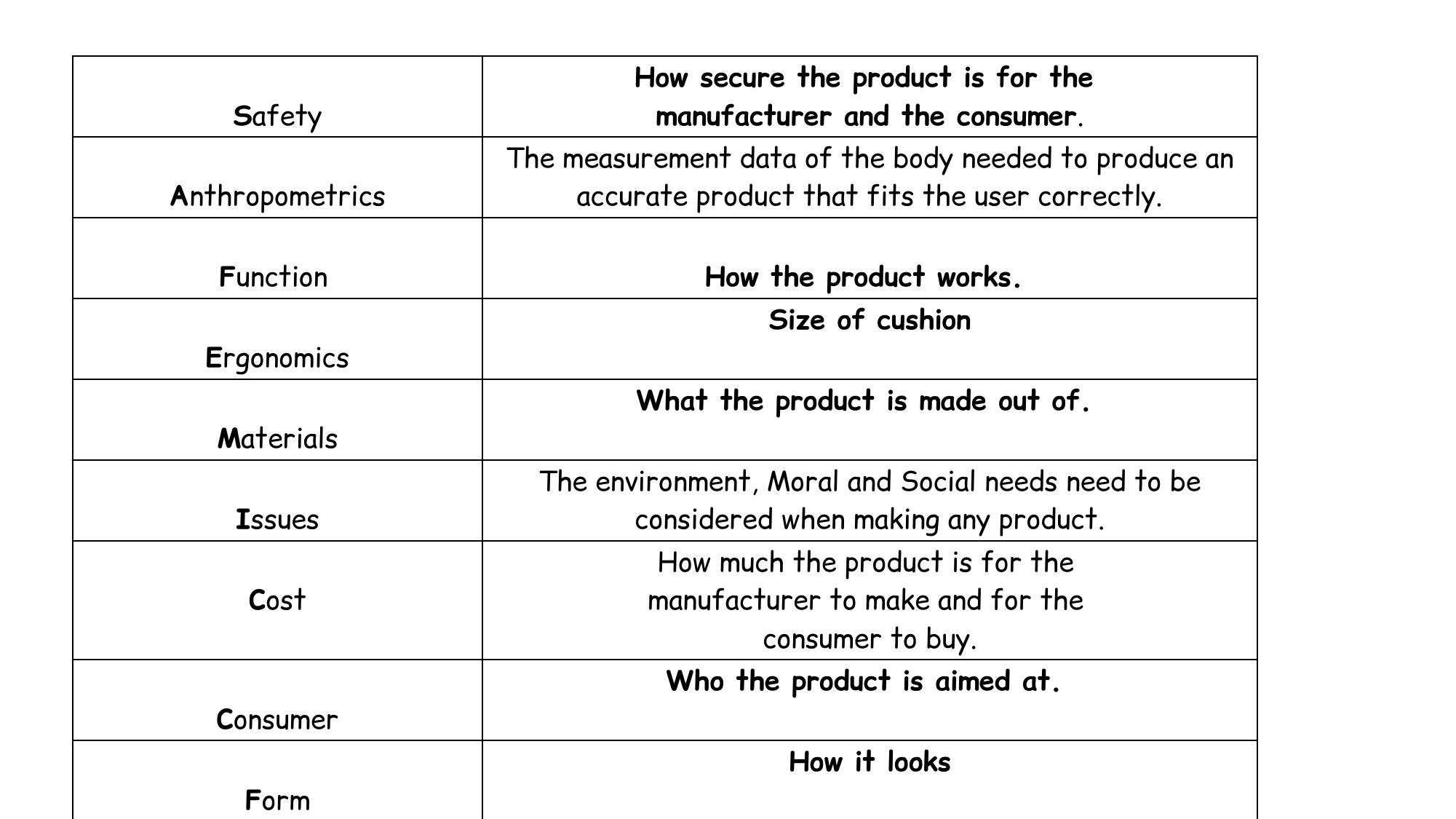

| Safety | How secure the product is for the manufacturer and the consumer. |
| --- | --- |
| Anthropometrics | The measurement data of the body needed to produce an accurate product that fits the user correctly. |
| Function | How the product works. |
| Ergonomics | Size of cushion |
| Materials | What the product is made out of. |
| Issues | The environment, Moral and Social needs need to be considered when making any product. |
| Cost | How much the product is for the manufacturer to make and for the consumer to buy. |
| Consumer | Who the product is aimed at. |
| Form | How it looks |
| Manufacturing | How the product is made, One - off (one item is made), |